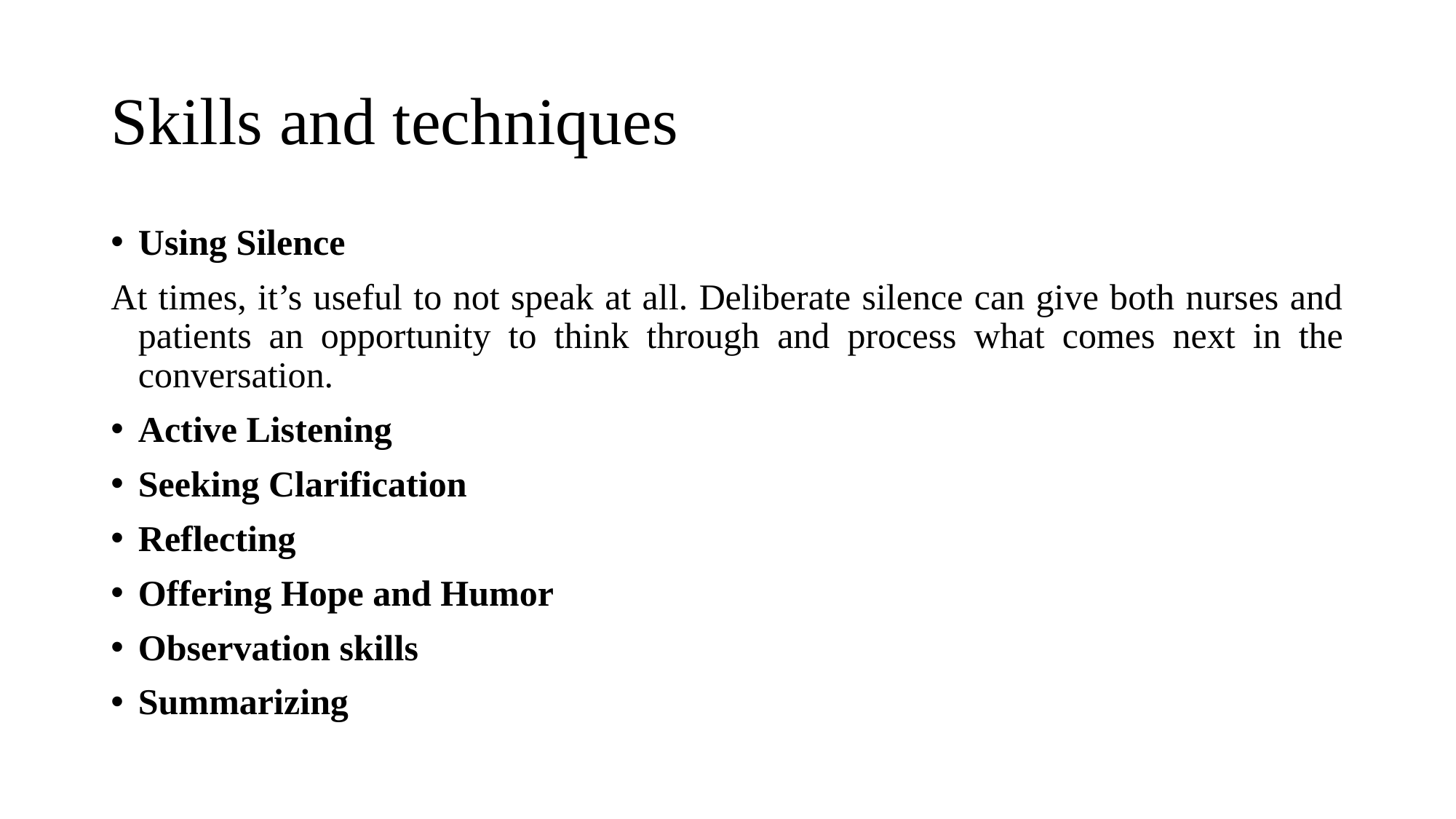

# Skills and techniques
Using Silence
At times, it’s useful to not speak at all. Deliberate silence can give both nurses and patients an opportunity to think through and process what comes next in the conversation.
Active Listening
Seeking Clarification
Reflecting
Offering Hope and Humor
Observation skills
Summarizing